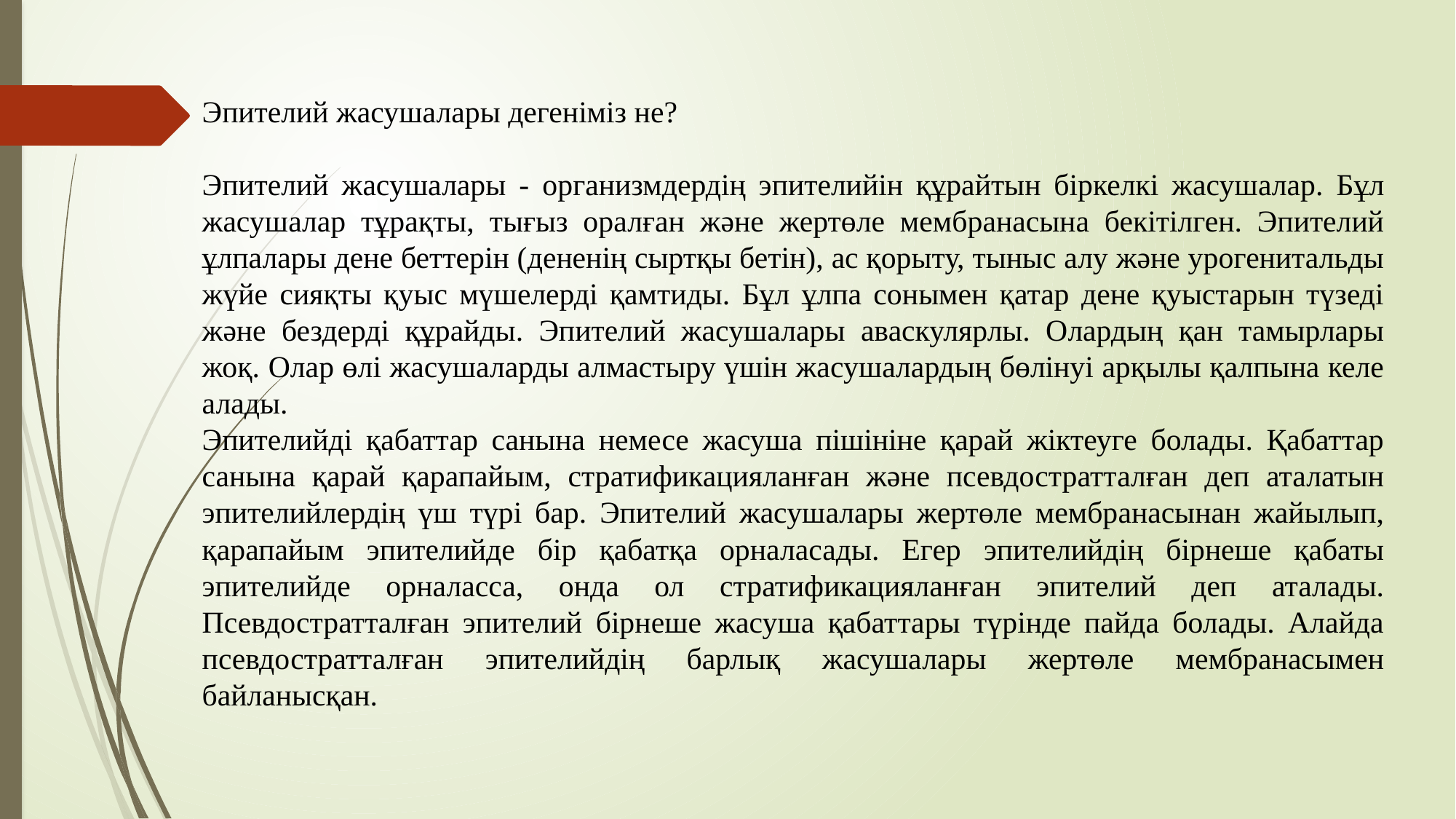

Эпителий жасушалары дегеніміз не?

Эпителий жасушалары - организмдердің эпителийін құрайтын біркелкі жасушалар. Бұл жасушалар тұрақты, тығыз оралған және жертөле мембранасына бекітілген. Эпителий ұлпалары дене беттерін (дененің сыртқы бетін), ас қорыту, тыныс алу және урогенитальды жүйе сияқты қуыс мүшелерді қамтиды. Бұл ұлпа сонымен қатар дене қуыстарын түзеді және бездерді құрайды. Эпителий жасушалары аваскулярлы. Олардың қан тамырлары жоқ. Олар өлі жасушаларды алмастыру үшін жасушалардың бөлінуі арқылы қалпына келе алады.
Эпителийді қабаттар санына немесе жасуша пішініне қарай жіктеуге болады. Қабаттар санына қарай қарапайым, стратификацияланған және псевдостратталған деп аталатын эпителийлердің үш түрі бар. Эпителий жасушалары жертөле мембранасынан жайылып, қарапайым эпителийде бір қабатқа орналасады. Егер эпителийдің бірнеше қабаты эпителийде орналасса, онда ол стратификацияланған эпителий деп аталады. Псевдостратталған эпителий бірнеше жасуша қабаттары түрінде пайда болады. Алайда псевдостратталған эпителийдің барлық жасушалары жертөле мембранасымен байланысқан.